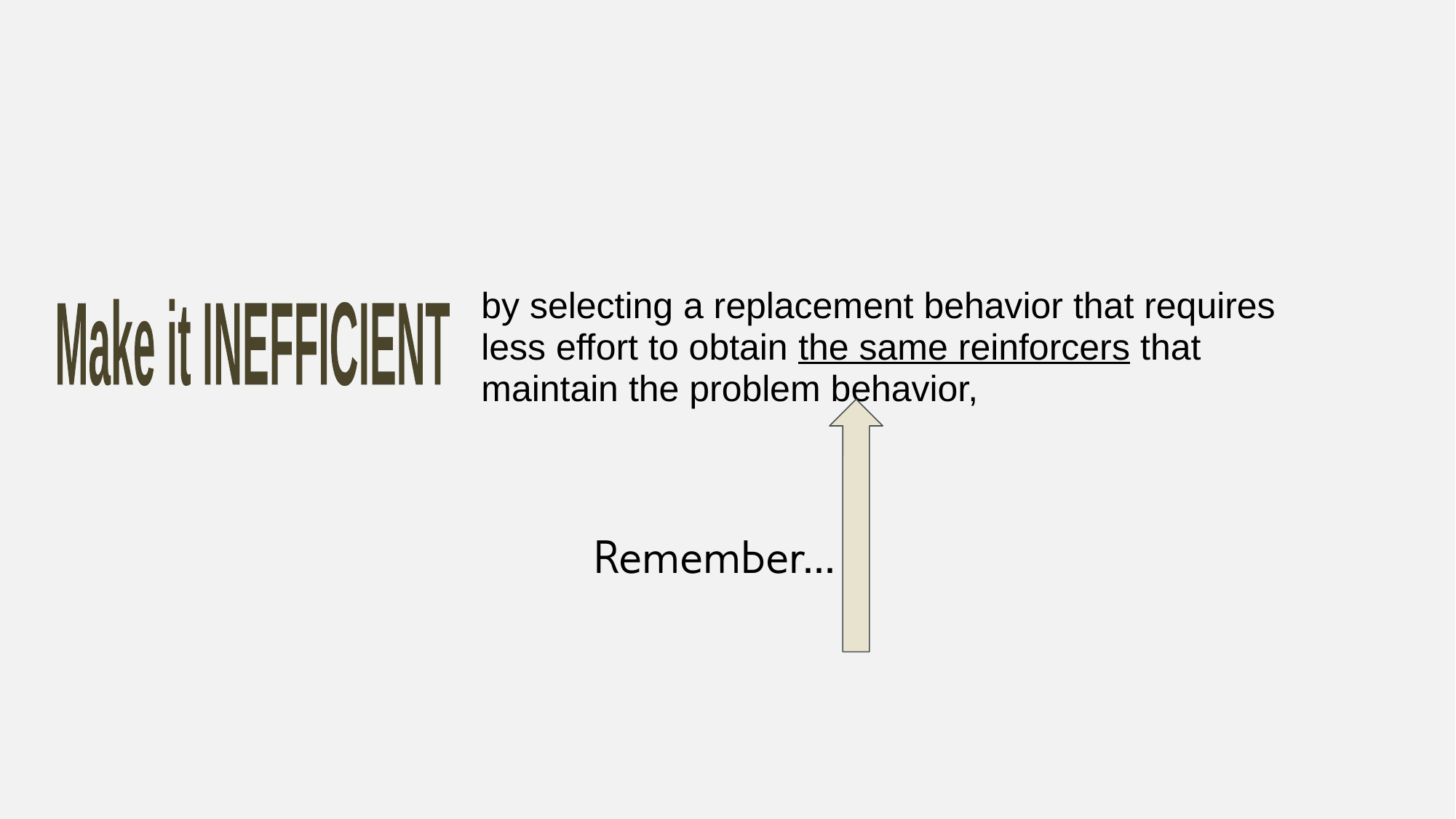

by selecting a replacement behavior that requires less effort to obtain the same reinforcers that maintain the problem behavior,
Make it INEFFICIENT

Remember...